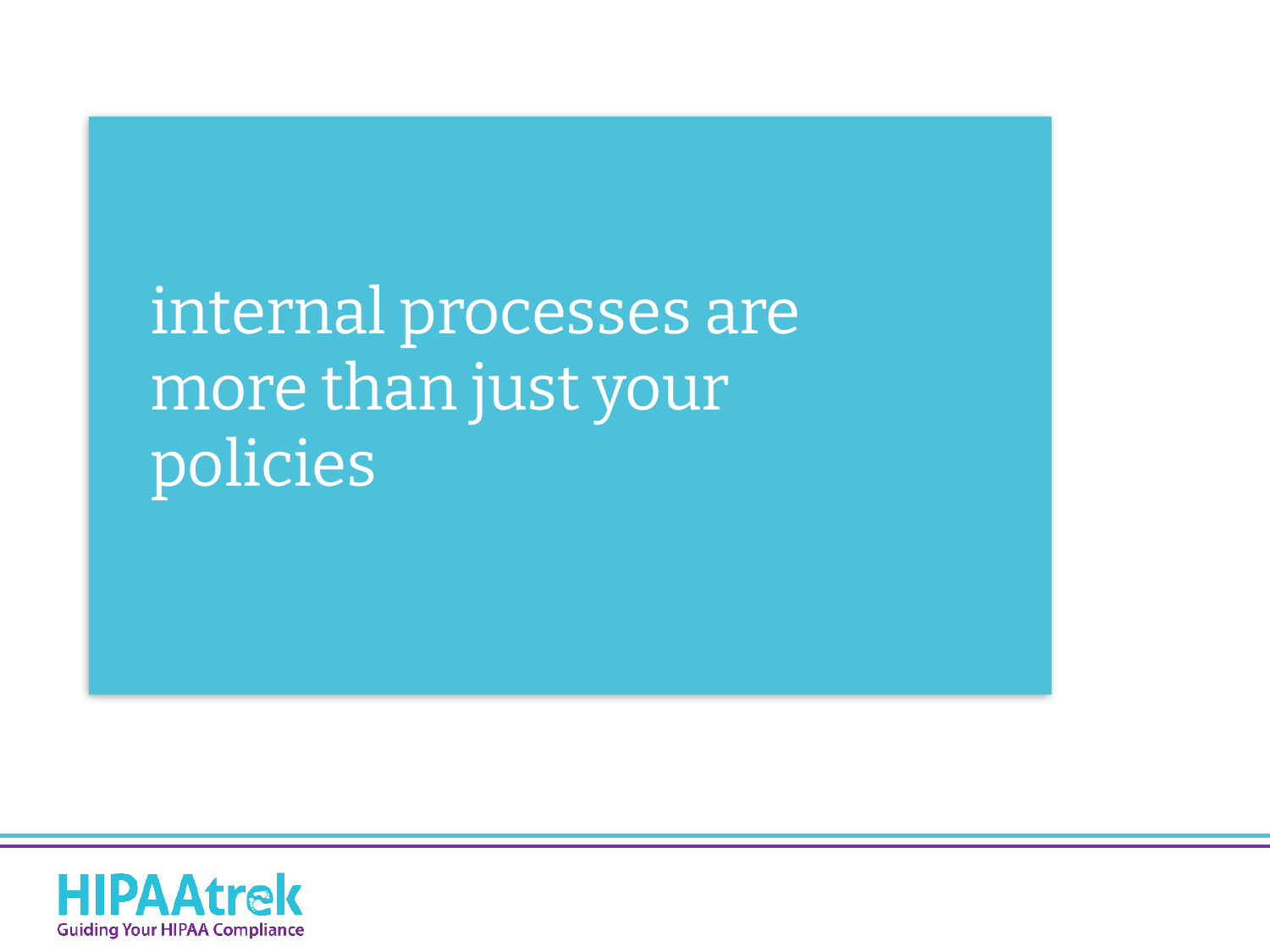

internal processes are more than just your policies